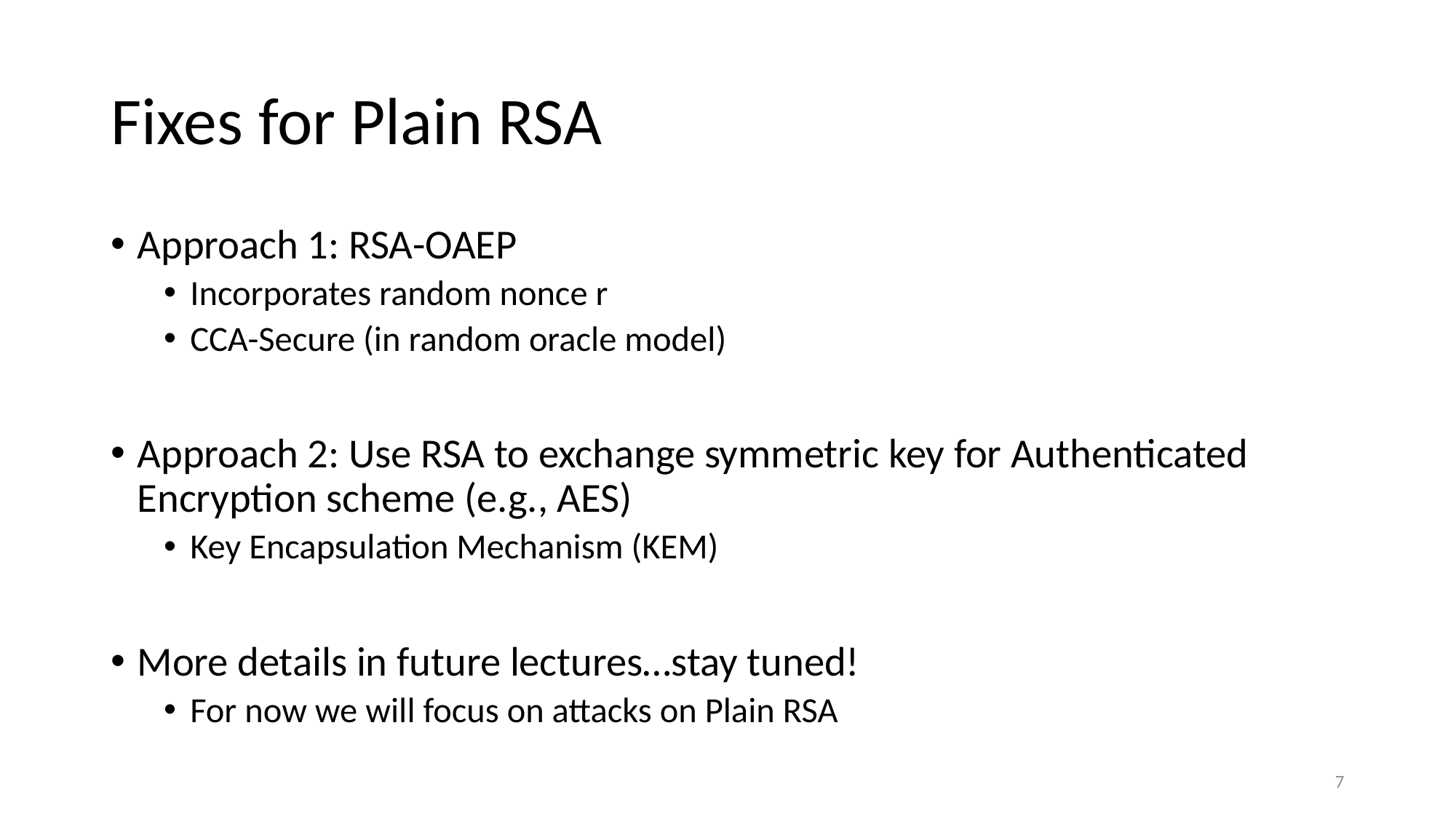

# Fixes for Plain RSA
Approach 1: RSA-OAEP
Incorporates random nonce r
CCA-Secure (in random oracle model)

Approach 2: Use RSA to exchange symmetric key for Authenticated Encryption scheme (e.g., AES)
Key Encapsulation Mechanism (KEM)

More details in future lectures…stay tuned!
For now we will focus on attacks on Plain RSA

7